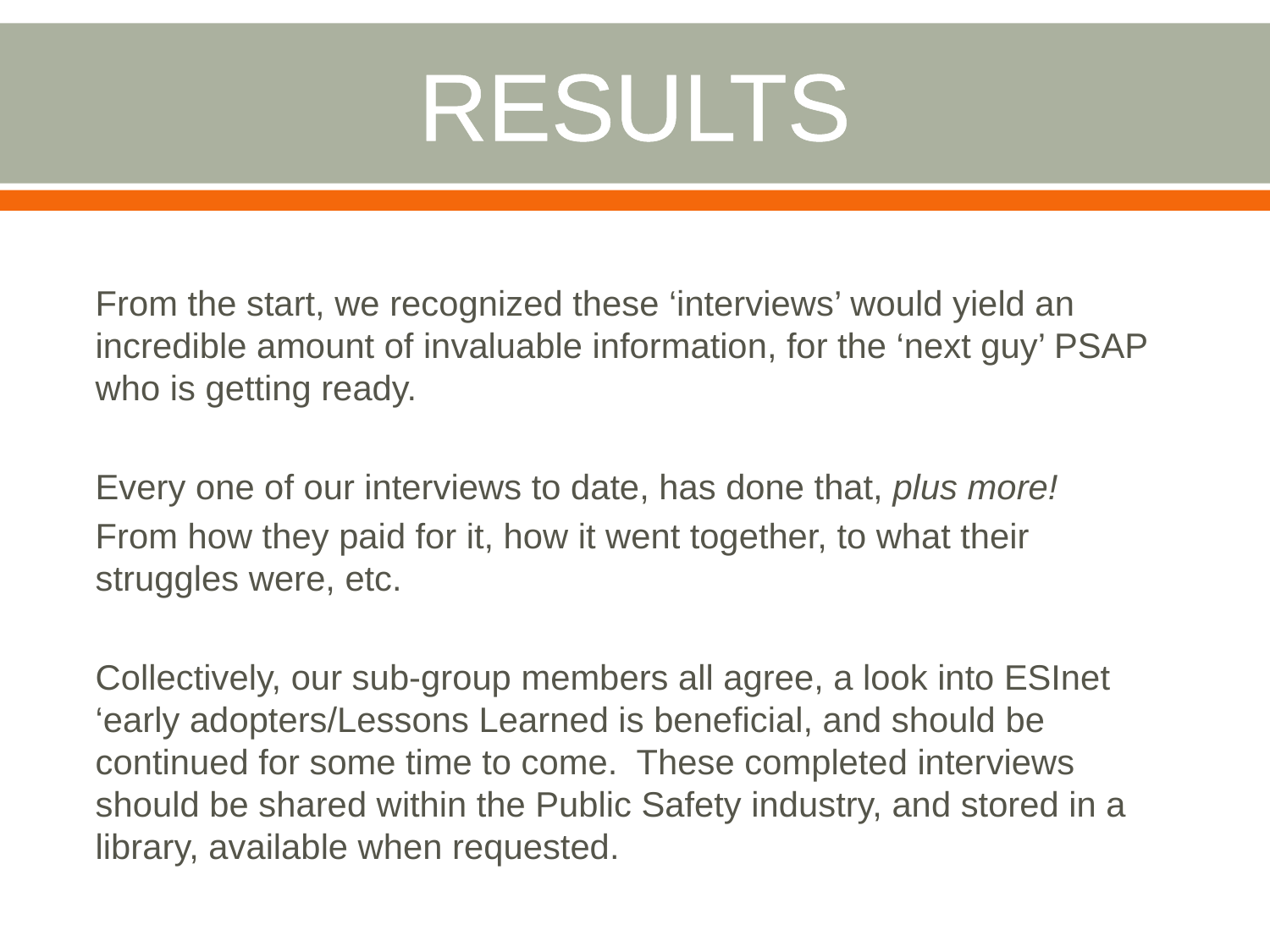

# RESULTS
From the start, we recognized these ‘interviews’ would yield an incredible amount of invaluable information, for the ‘next guy’ PSAP who is getting ready.

Every one of our interviews to date, has done that, plus more!
From how they paid for it, how it went together, to what their struggles were, etc.

Collectively, our sub-group members all agree, a look into ESInet ‘early adopters/Lessons Learned is beneficial, and should be continued for some time to come.  These completed interviews should be shared within the Public Safety industry, and stored in a library, available when requested.